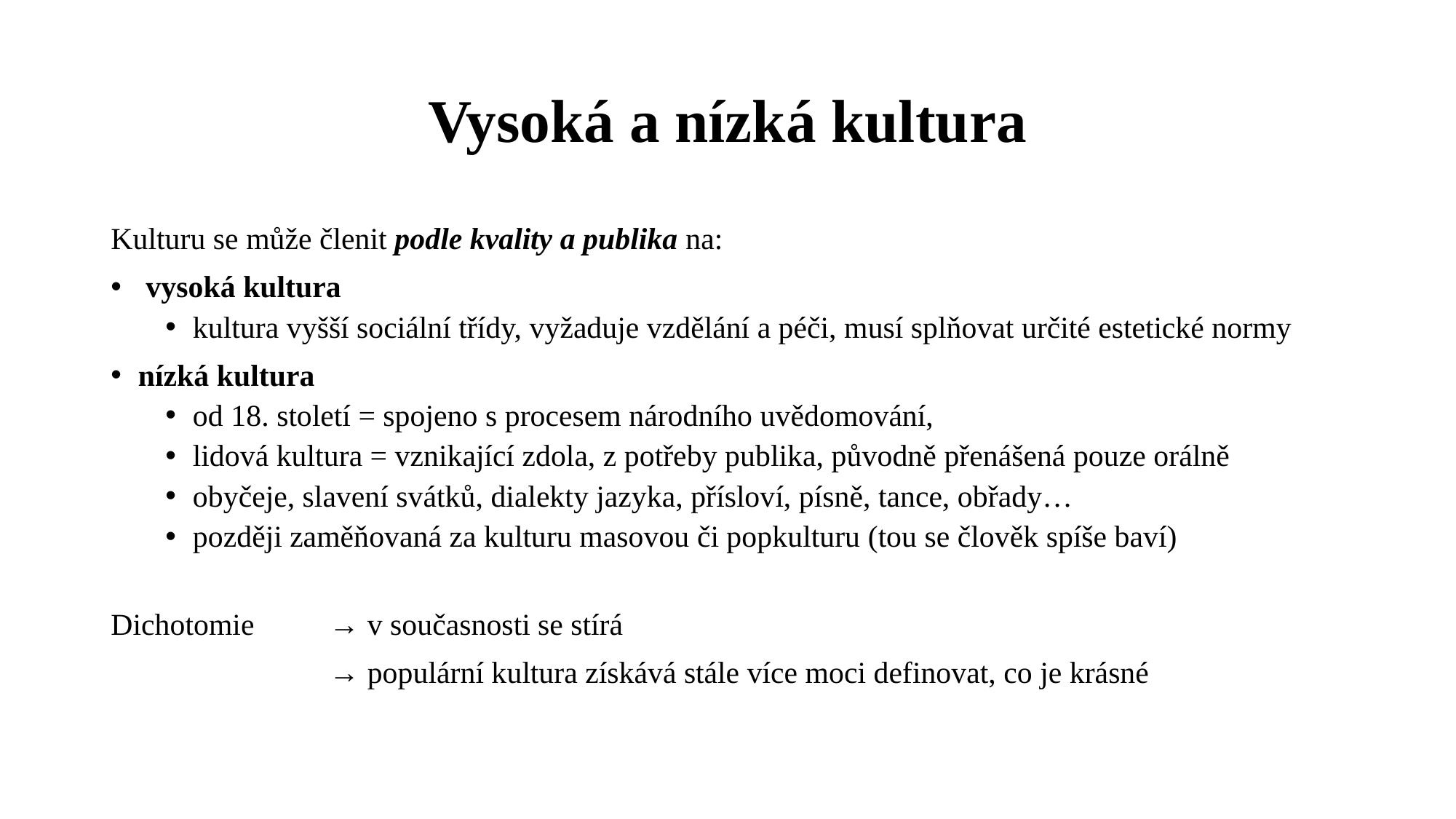

# Vysoká a nízká kultura
Kulturu se může členit podle kvality a publika na:
 vysoká kultura
kultura vyšší sociální třídy, vyžaduje vzdělání a péči, musí splňovat určité estetické normy
nízká kultura
od 18. století = spojeno s procesem národního uvědomování,
lidová kultura = vznikající zdola, z potřeby publika, původně přenášená pouze orálně
obyčeje, slavení svátků, dialekty jazyka, přísloví, písně, tance, obřady…
později zaměňovaná za kulturu masovou či popkulturu (tou se člověk spíše baví)

Dichotomie 	→ v současnosti se stírá
		→ populární kultura získává stále více moci definovat, co je krásné